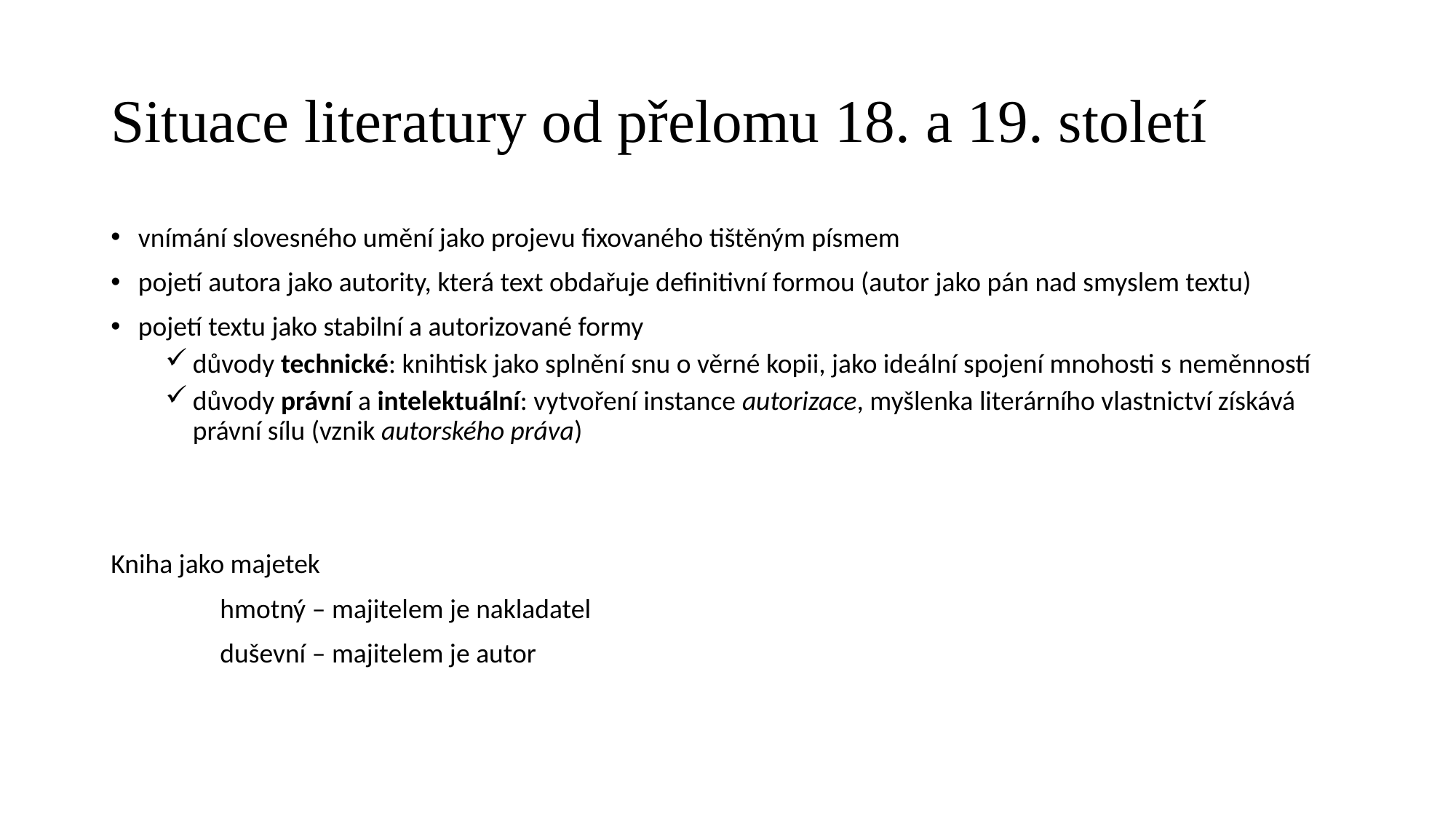

# Situace literatury od přelomu 18. a 19. století
vnímání slovesného umění jako projevu fixovaného tištěným písmem
pojetí autora jako autority, která text obdařuje definitivní formou (autor jako pán nad smyslem textu)
pojetí textu jako stabilní a autorizované formy
důvody technické: knihtisk jako splnění snu o věrné kopii, jako ideální spojení mnohosti s neměnností
důvody právní a intelektuální: vytvoření instance autorizace, myšlenka literárního vlastnictví získává právní sílu (vznik autorského práva)

Kniha jako majetek
	hmotný – majitelem je nakladatel
	duševní – majitelem je autor